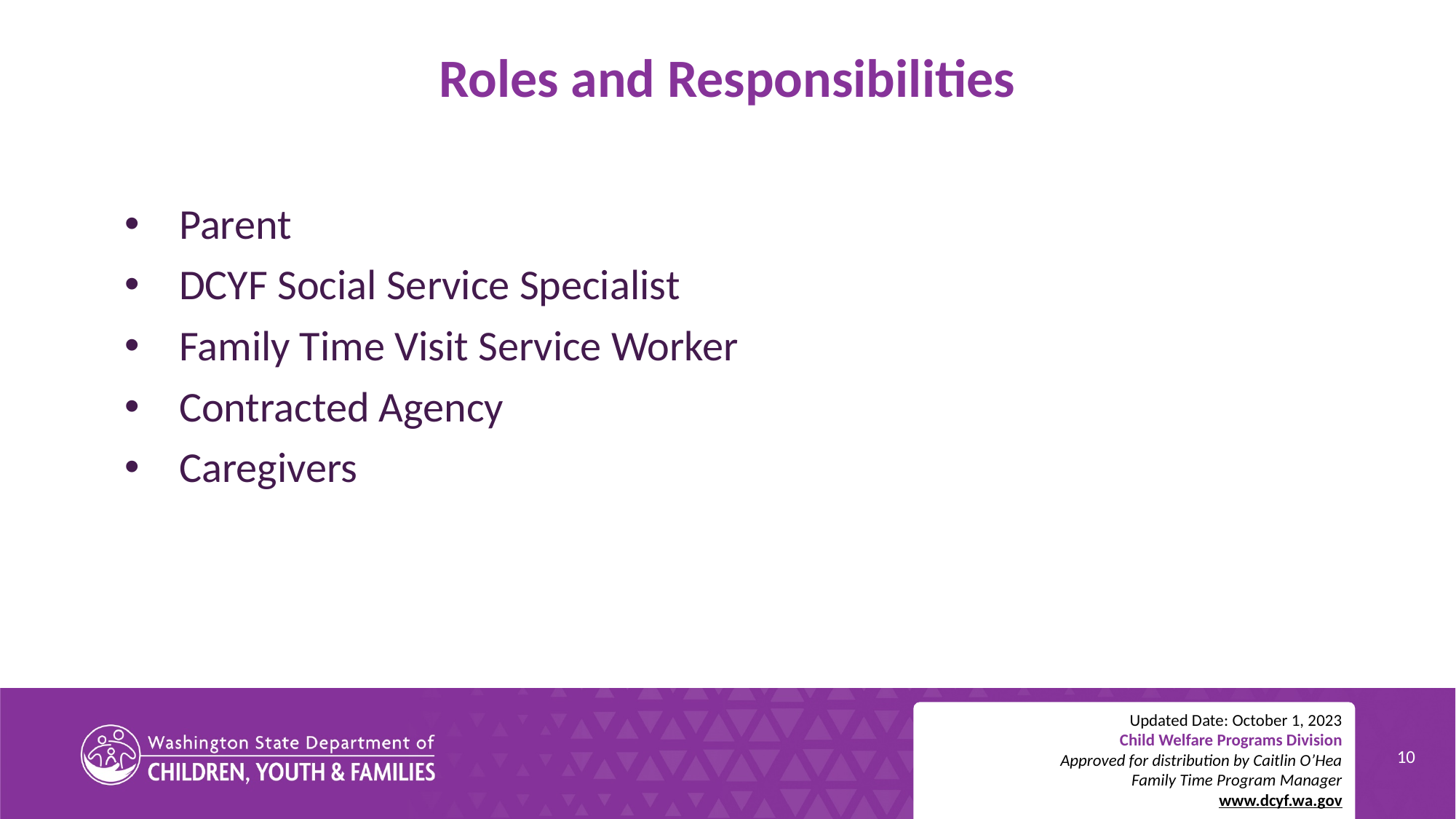

# Roles and Responsibilities
Parent
DCYF Social Service Specialist
Family Time Visit Service Worker
Contracted Agency
Caregivers
Updated Date: October 1, 2023
Child Welfare Programs Division
Approved for distribution by Caitlin O’Hea
Family Time Program Manager
www.dcyf.wa.gov